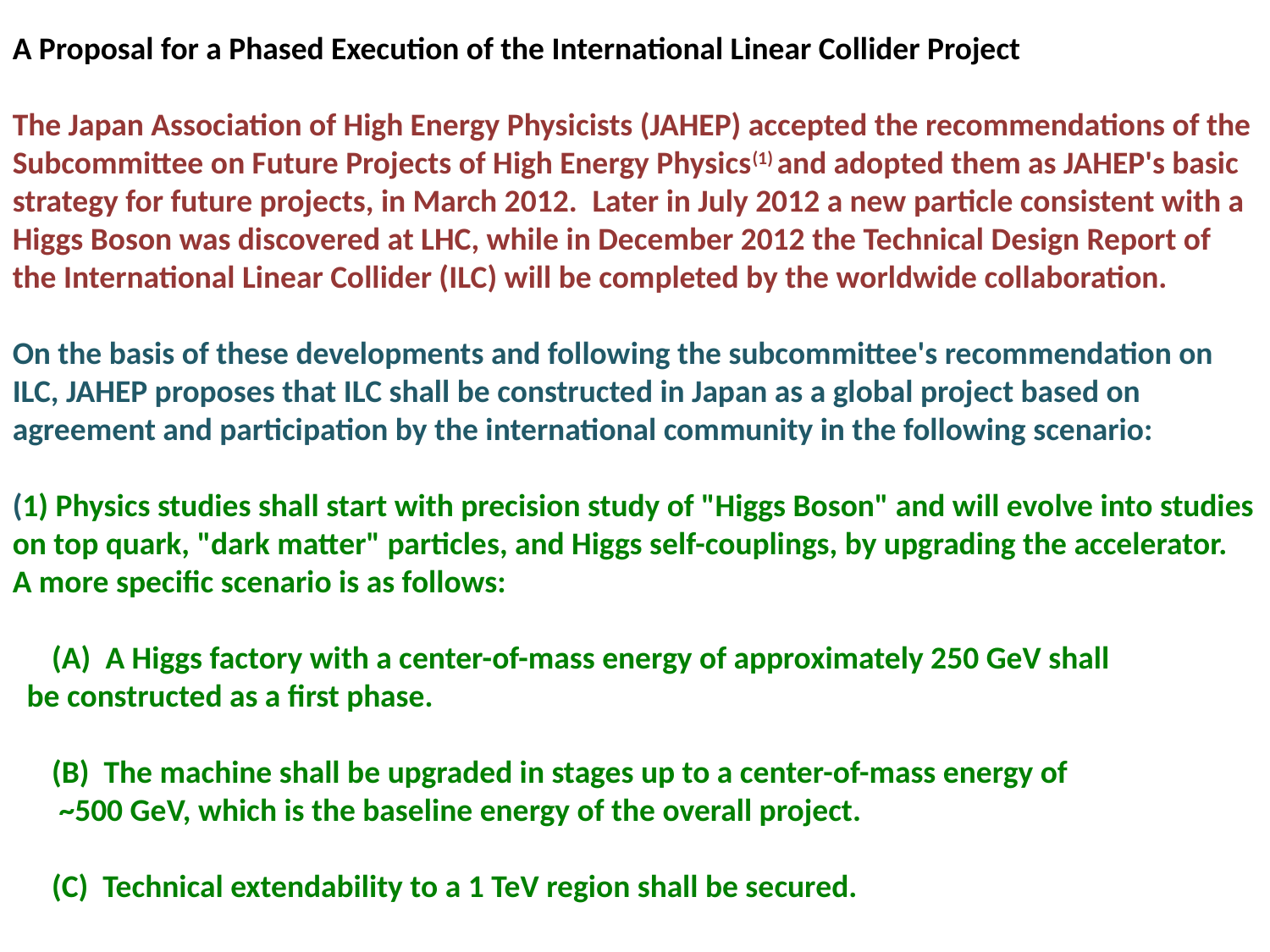

A Proposal for a Phased Execution of the International Linear Collider Project
The Japan Association of High Energy Physicists (JAHEP) accepted the recommendations of the Subcommittee on Future Projects of High Energy Physics(1) and adopted them as JAHEP's basic strategy for future projects, in March 2012.  Later in July 2012 a new particle consistent with a Higgs Boson was discovered at LHC, while in December 2012 the Technical Design Report of the International Linear Collider (ILC) will be completed by the worldwide collaboration.
On the basis of these developments and following the subcommittee's recommendation on ILC, JAHEP proposes that ILC shall be constructed in Japan as a global project based on agreement and participation by the international community in the following scenario: 
(1) Physics studies shall start with precision study of "Higgs Boson" and will evolve into studies on top quark, "dark matter" particles, and Higgs self-couplings, by upgrading the accelerator.  A more specific scenario is as follows:

　(A)  A Higgs factory with a center-of-mass energy of approximately 250 GeV shall
  be constructed as a first phase.  
　(B)  The machine shall be upgraded in stages up to a center-of-mass energy of
　 ~500 GeV, which is the baseline energy of the overall project.
 
　(C)  Technical extendability to a 1 TeV region shall be secured.